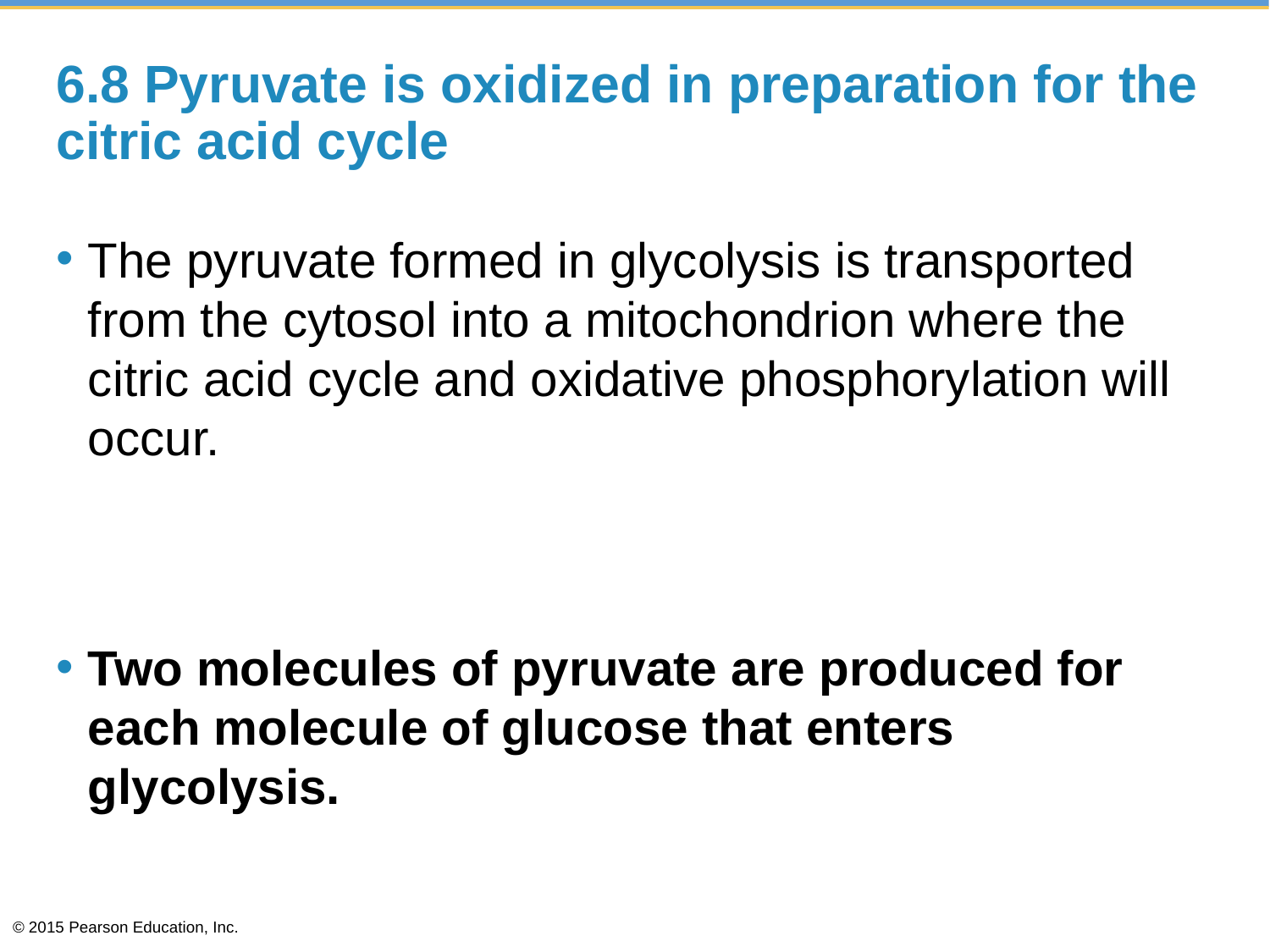

# 6.8 Pyruvate is oxidized in preparation for the citric acid cycle
The pyruvate formed in glycolysis is transported from the cytosol into a mitochondrion where the citric acid cycle and oxidative phosphorylation will occur.

Two molecules of pyruvate are produced for each molecule of glucose that enters glycolysis.
© 2015 Pearson Education, Inc.